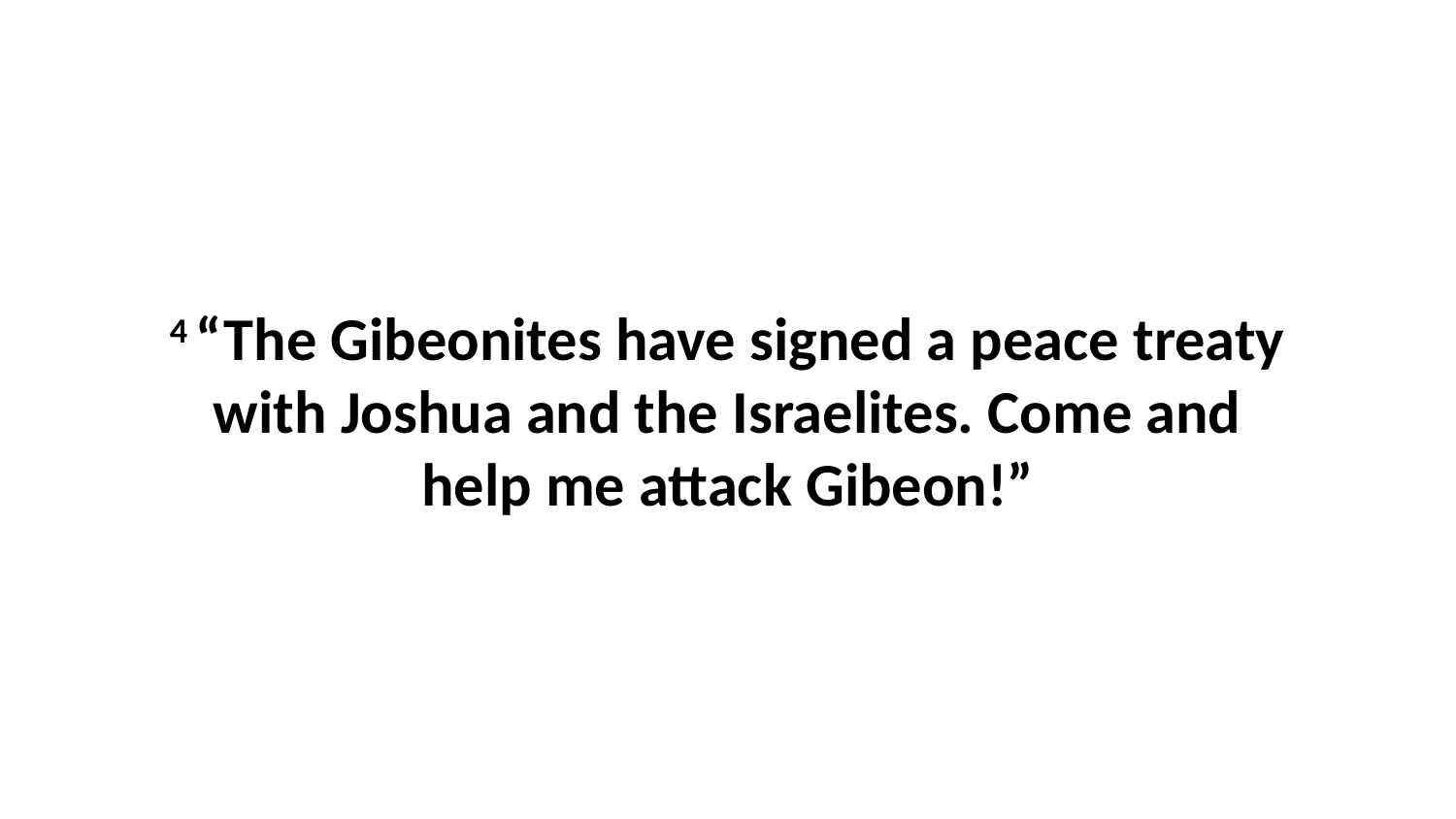

4 “The Gibeonites have signed a peace treaty with Joshua and the Israelites. Come and help me attack Gibeon!”